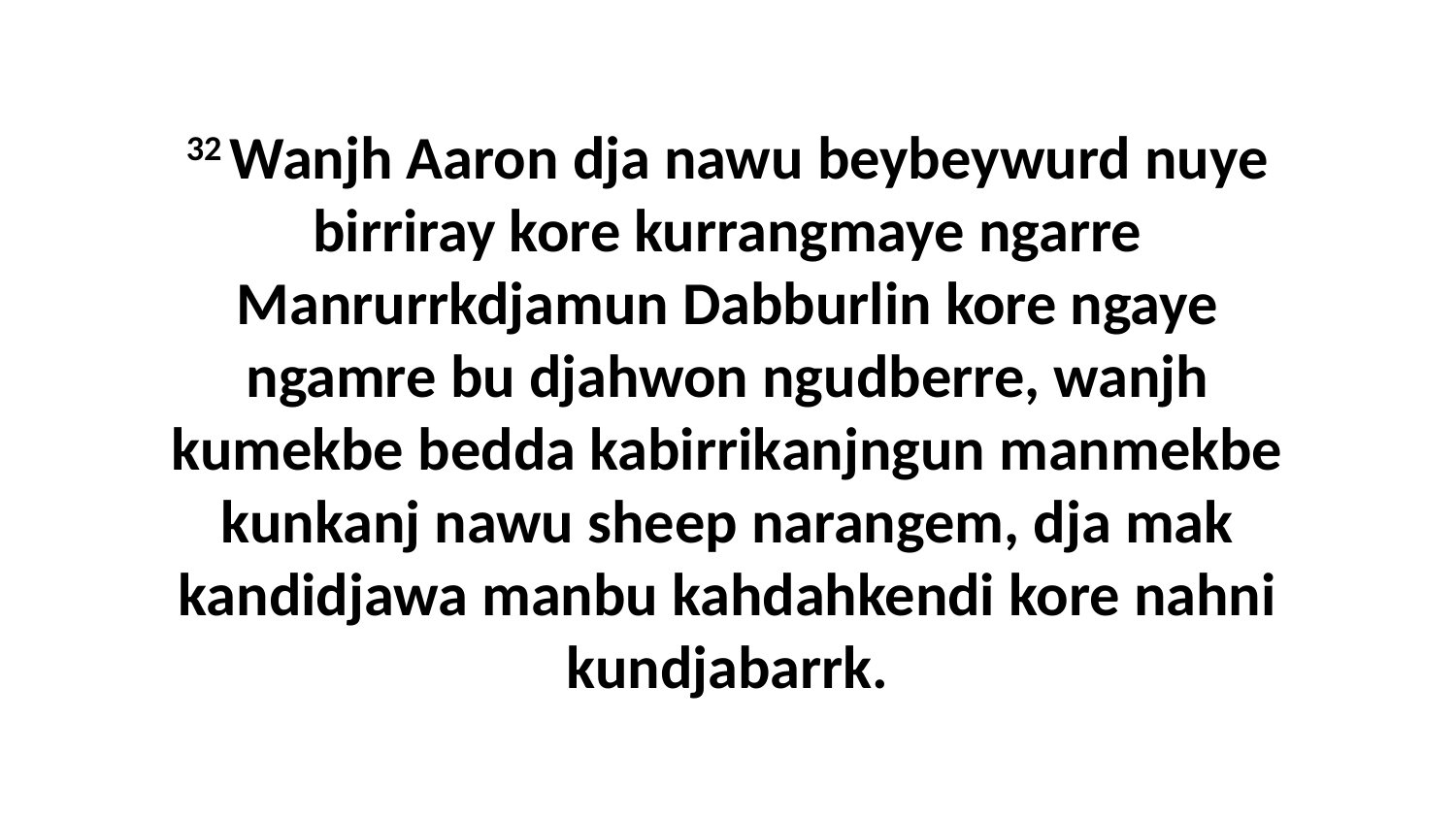

32 Wanjh Aaron dja nawu beybeywurd nuye birriray kore kurrangmaye ngarre Manrurrkdjamun Dabburlin kore ngaye ngamre bu djahwon ngudberre, wanjh kumekbe bedda kabirrikanjngun manmekbe kunkanj nawu sheep narangem, dja mak kandidjawa manbu kahdahkendi kore nahni kundjabarrk.